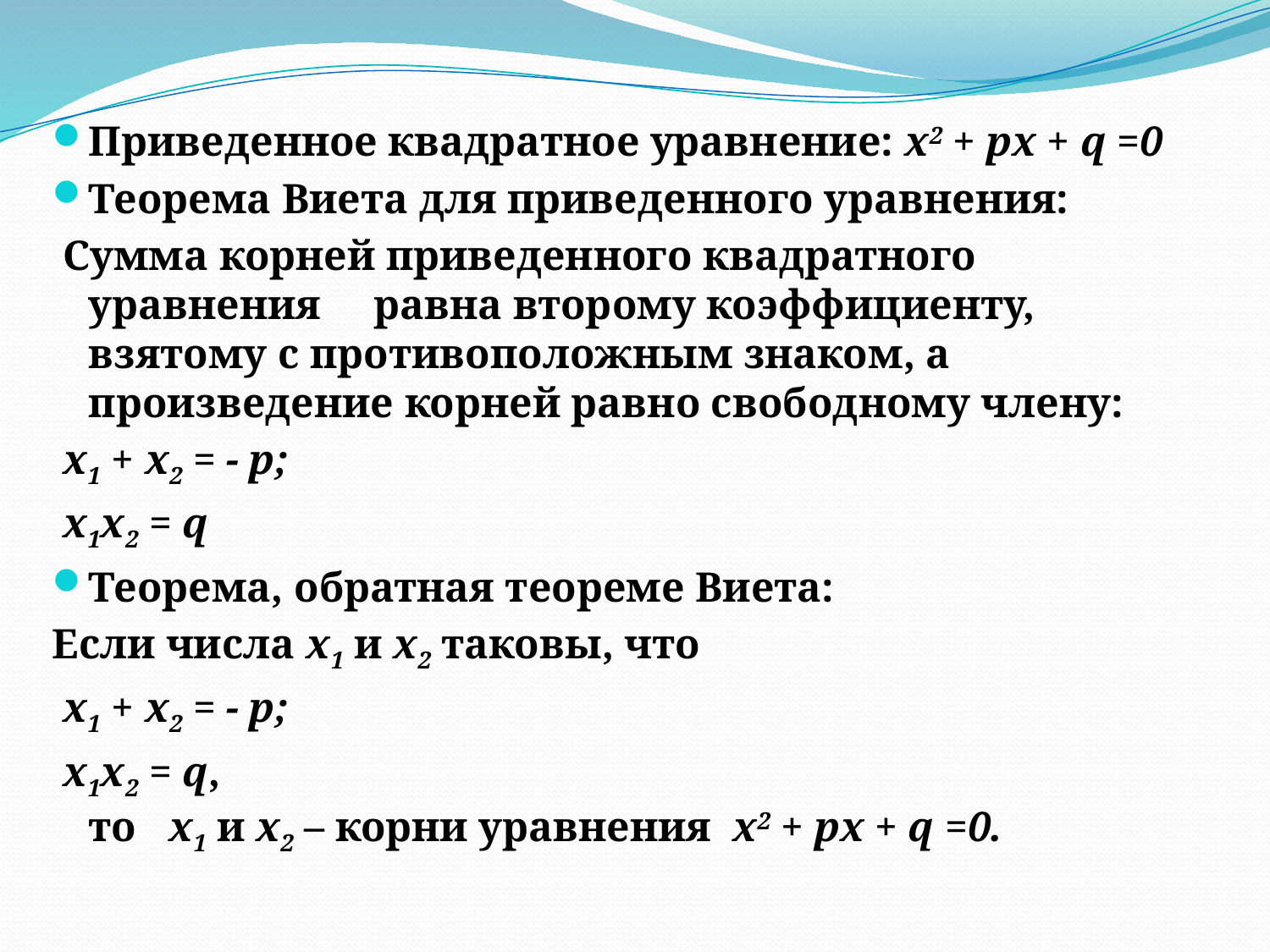

Приведенное квадратное уравнение: x2 + px + q =0
Теорема Виета для приведенного уравнения:
 Сумма корней приведенного квадратного уравнения     равна второму коэффициенту, взятому с противоположным знаком, а произведение корней равно свободному члену:
 x1 + x2 = - р;
 x1x2 = q
Теорема, обратная теореме Виета:
Если числа x1 и x2 таковы, что
 x1 + x2 = - р;
 x1x2 = q,
то   x1 и x2 – корни уравнения  x2 + px + q =0.